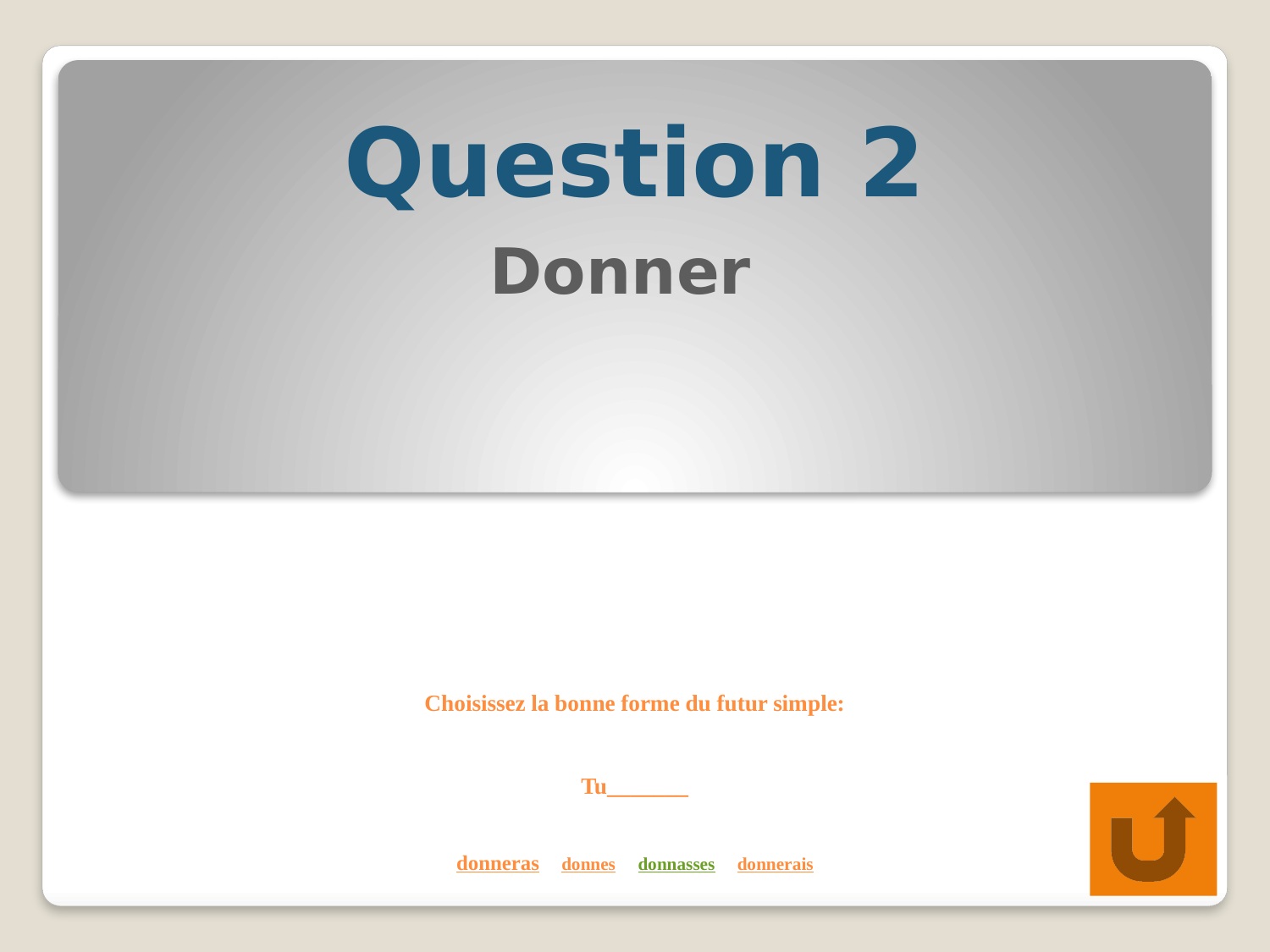

Question 2
Donner
# Choisissez la bonne forme du futur simple: Tu_______ donneras     donnes     donnasses     donnerais